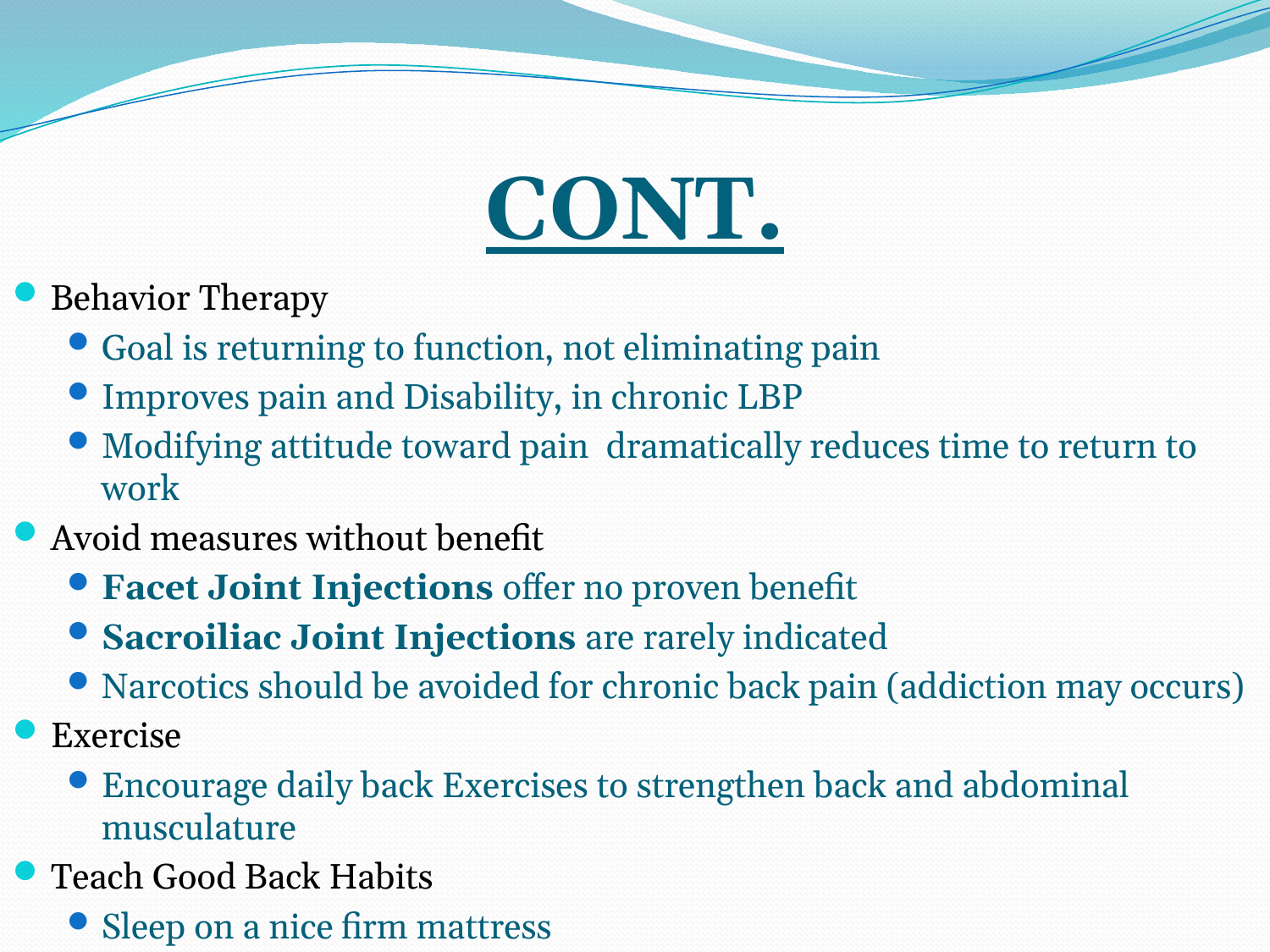

# CONT.
Behavior Therapy
Goal is returning to function, not eliminating pain
Improves pain and Disability, in chronic LBP
Modifying attitude toward pain  dramatically reduces time to return to work
Avoid measures without benefit
Facet Joint Injections offer no proven benefit
Sacroiliac Joint Injections are rarely indicated
Narcotics should be avoided for chronic back pain (addiction may occurs)
Exercise
Encourage daily back Exercises to strengthen back and abdominal musculature
Teach Good Back Habits
Sleep on a nice firm mattress